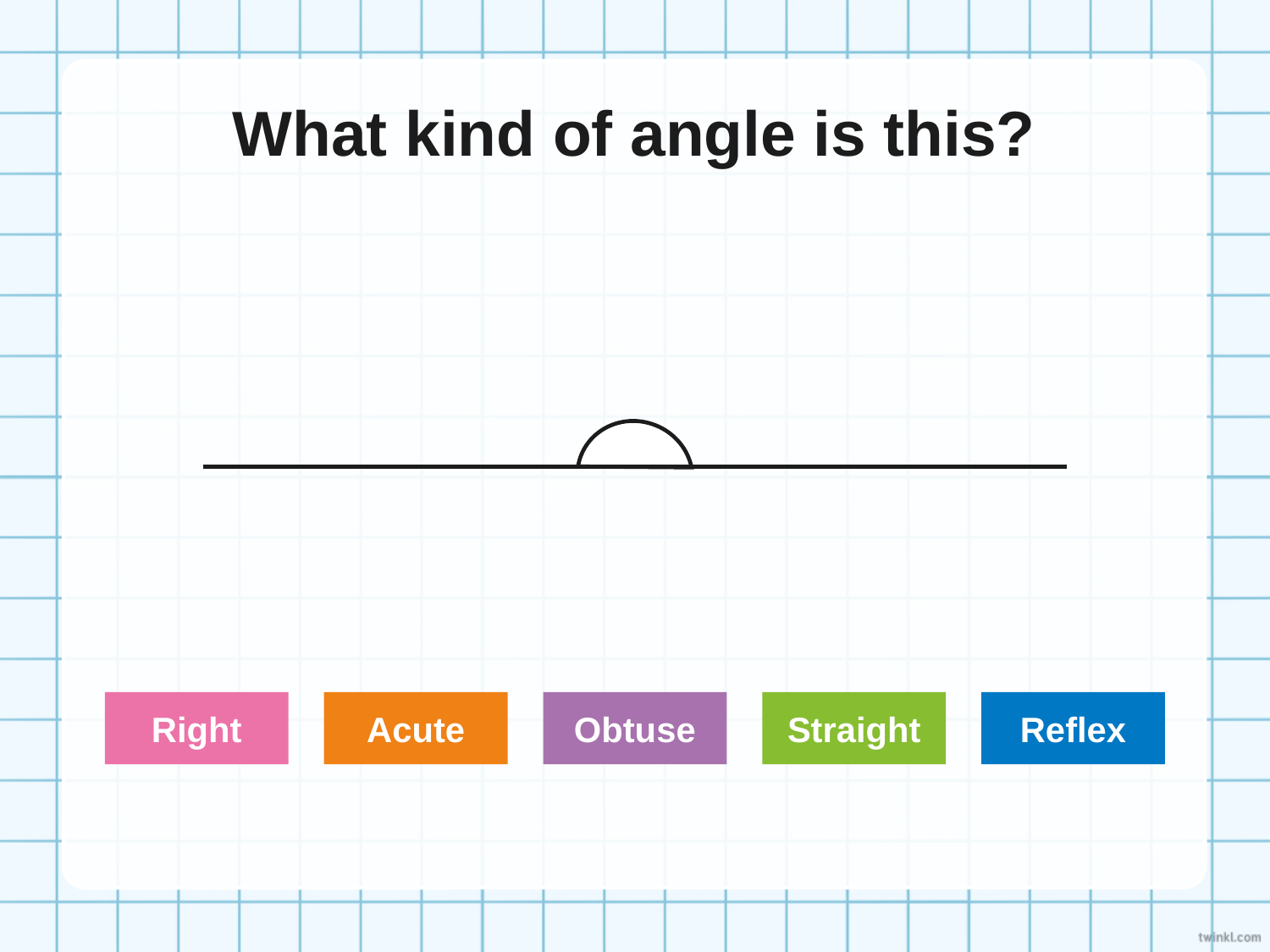

# What kind of angle is this?

Right
Acute
Obtuse
Straight
Reflex